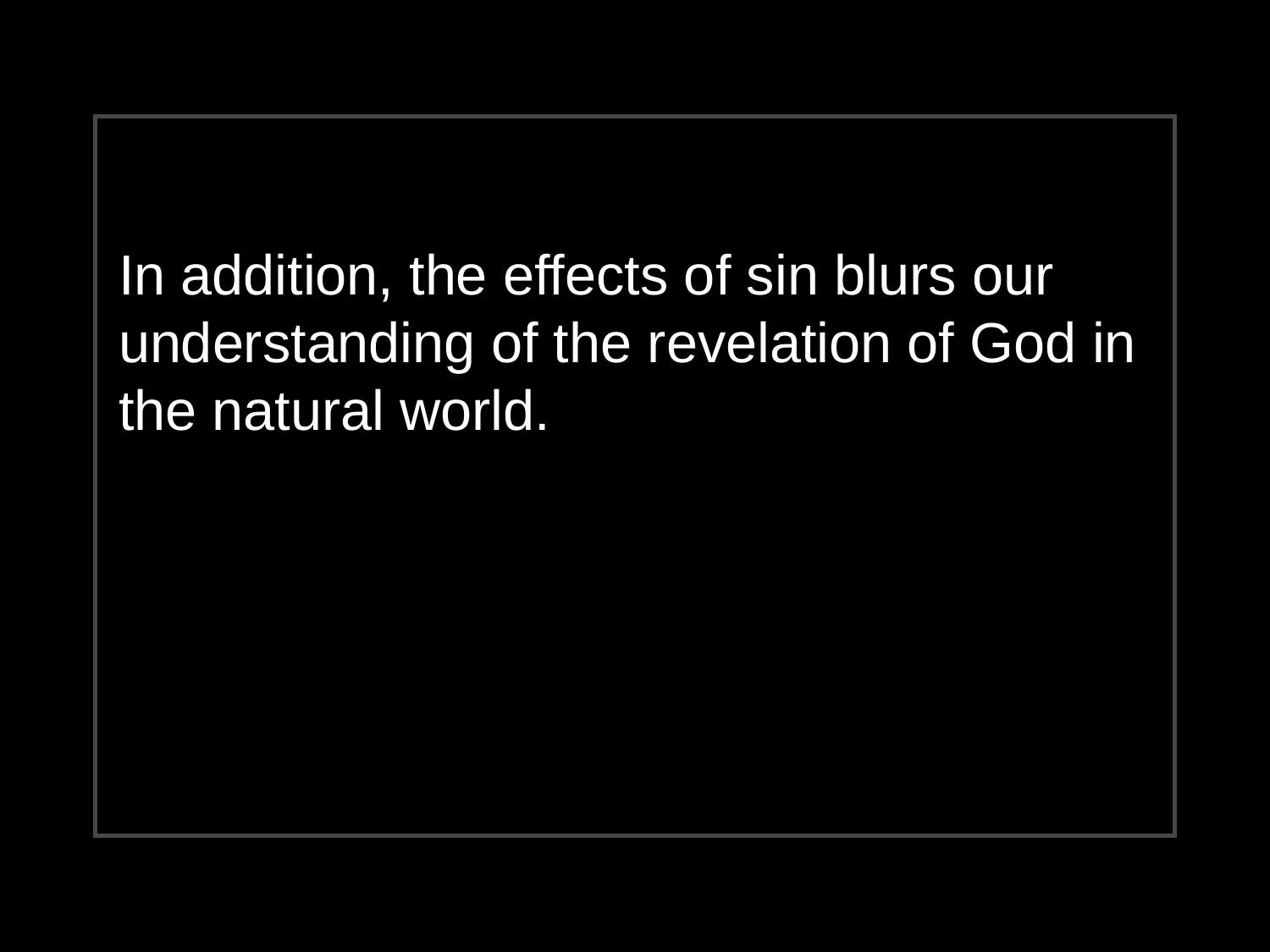

In addition, the effects of sin blurs our understanding of the revelation of God in the natural world.